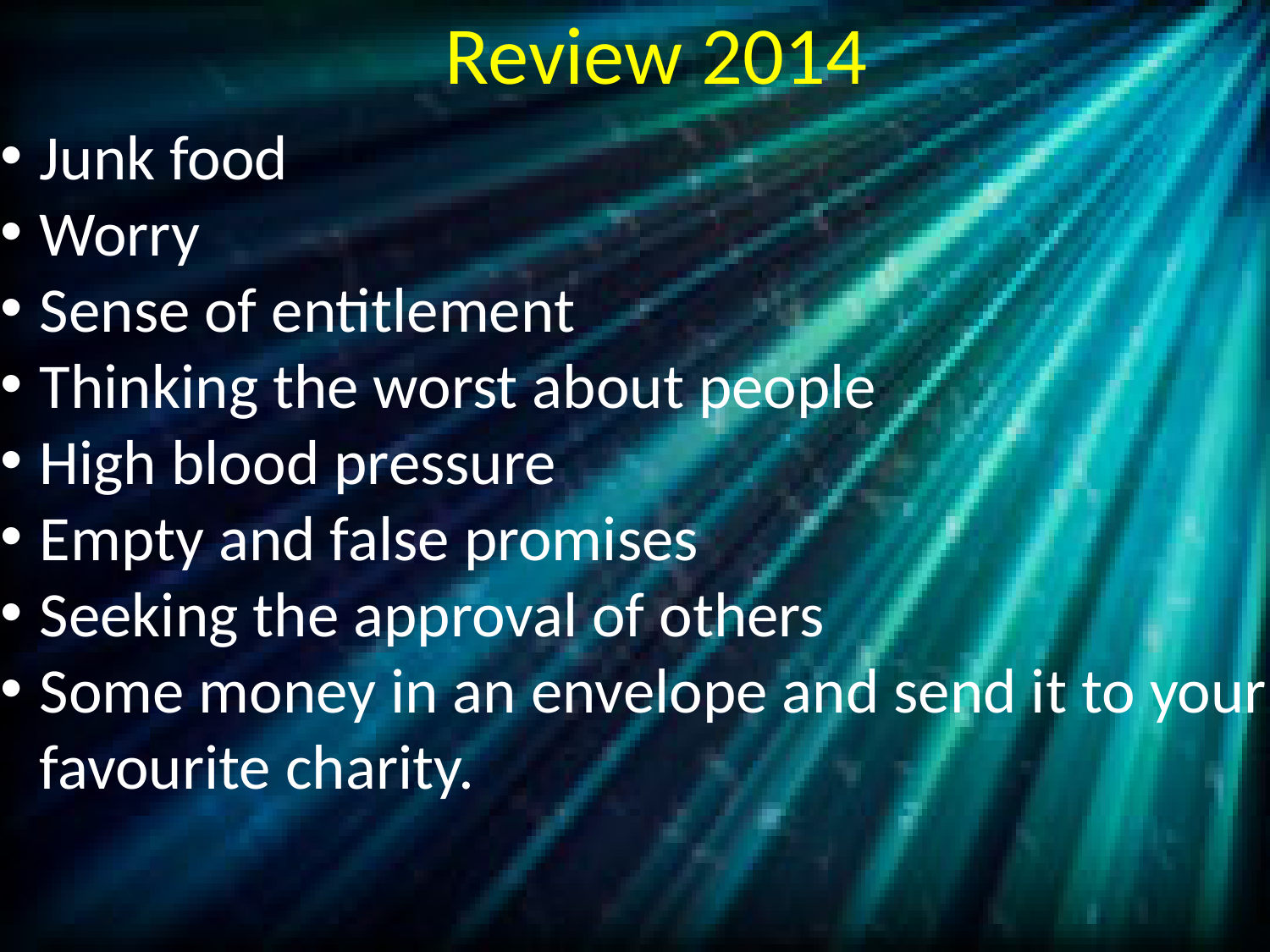

# Review 2014

Junk food
Worry
Sense of entitlement
Thinking the worst about people
High blood pressure
Empty and false promises
Seeking the approval of others
Some money in an envelope and send it to your favourite charity.